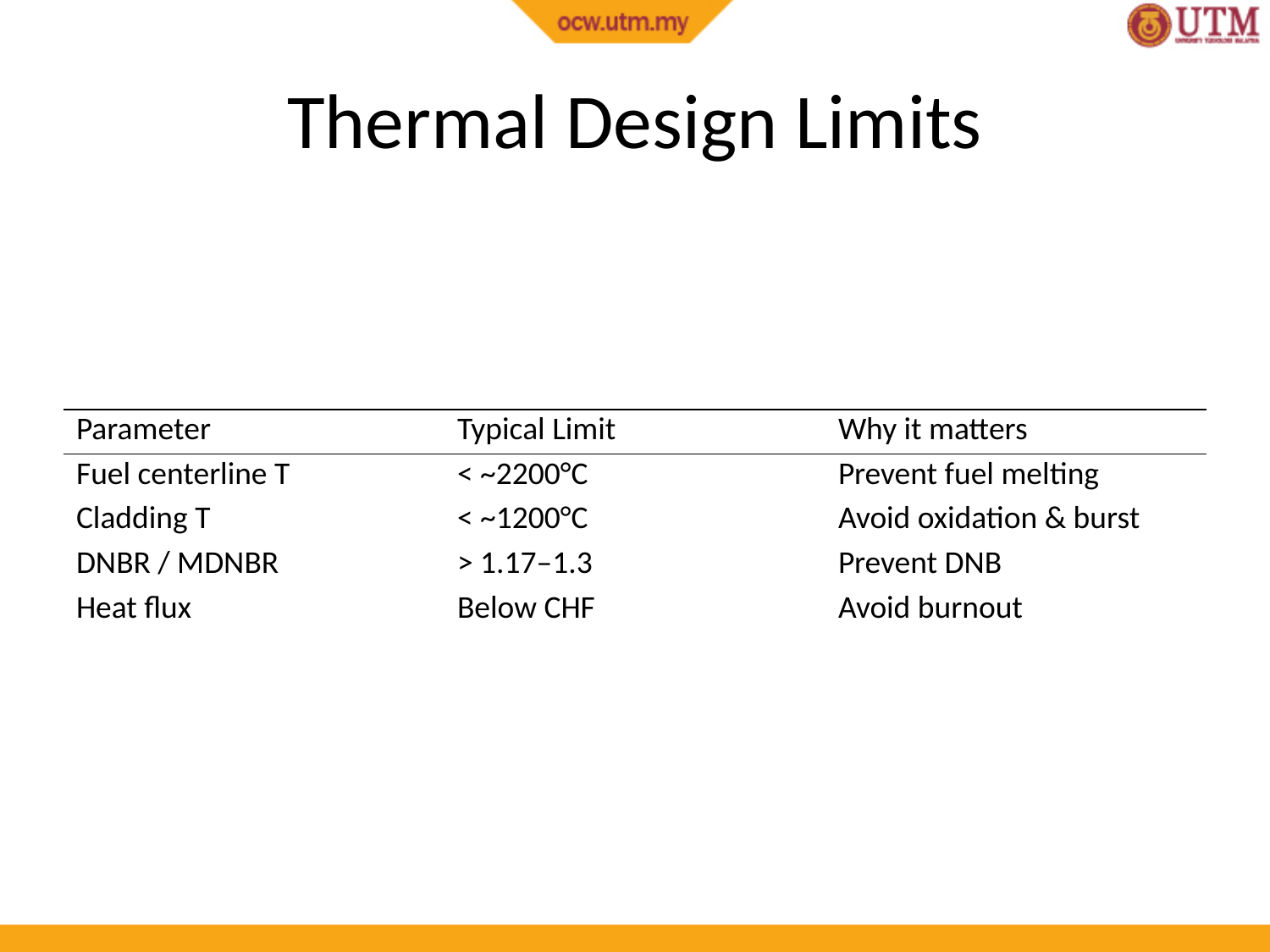

# Thermal Design Limits
| Parameter | Typical Limit | Why it matters |
| --- | --- | --- |
| Fuel centerline T | < ~2200°C | Prevent fuel melting |
| Cladding T | < ~1200°C | Avoid oxidation & burst |
| DNBR / MDNBR | > 1.17–1.3 | Prevent DNB |
| Heat flux | Below CHF | Avoid burnout |